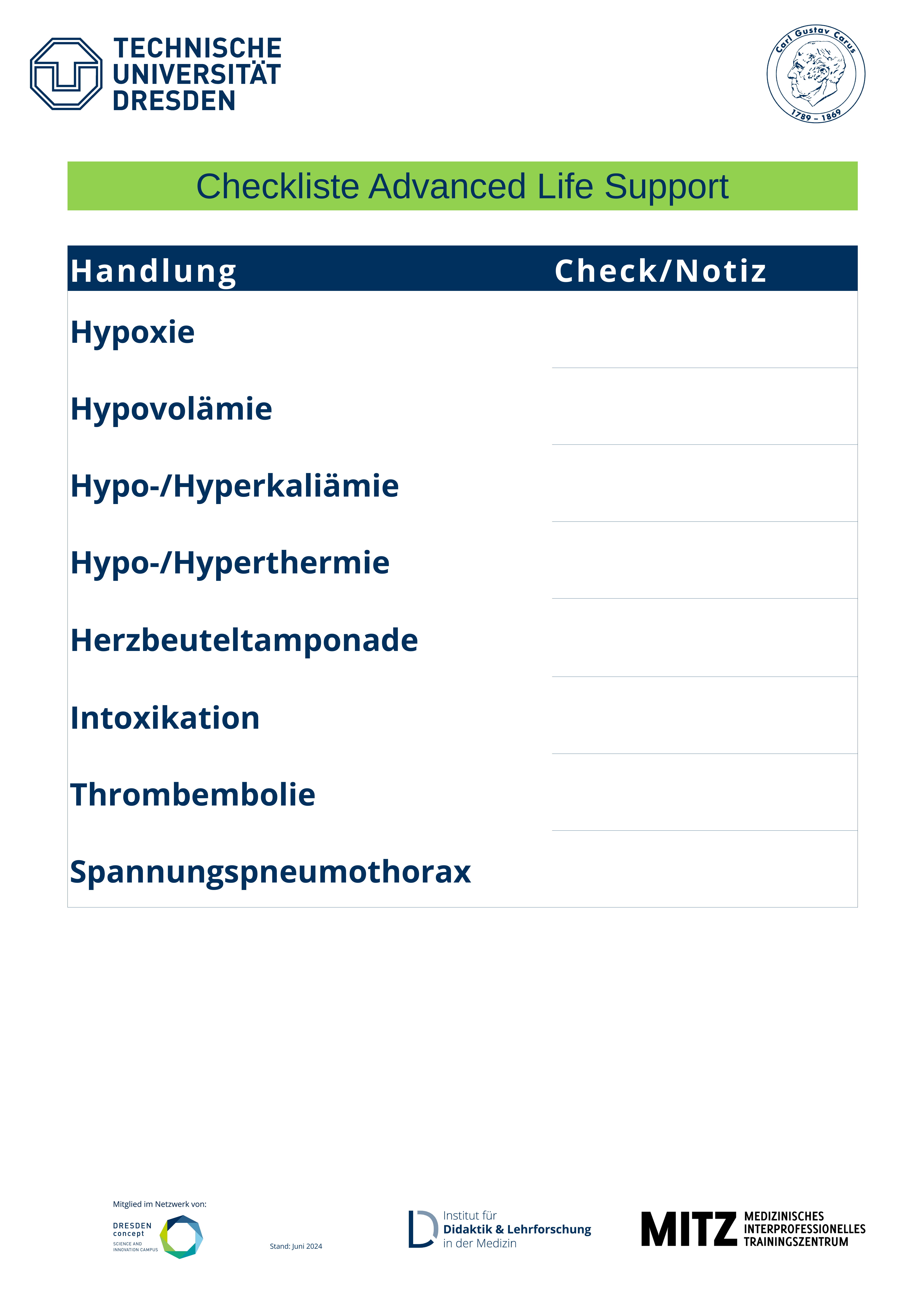

Checkliste Advanced Life Support
| Handlung | Check/Notiz |
| --- | --- |
| Hypoxie |  |
| Hypovolämie |  |
| Hypo-/Hyperkaliämie |  |
| Hypo-/Hyperthermie |  |
| Herzbeuteltamponade |  |
| Intoxikation |  |
| Thrombembolie |  |
| Spannungspneumothorax |  |